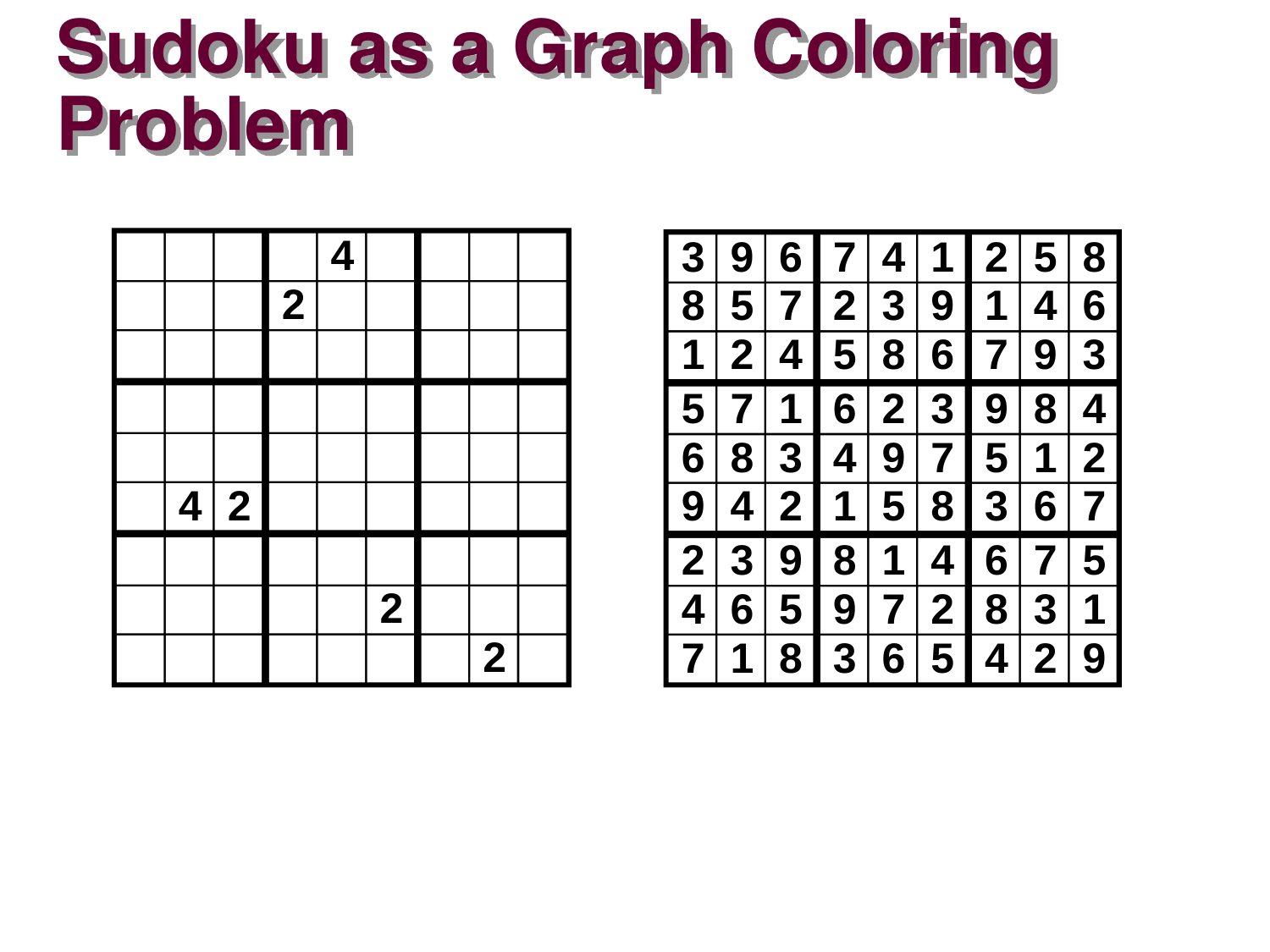

# Sudoku as a Graph Coloring Problem

3
9
6
7
4
1
2
5
8
8
5
7
2
3
9
1
4
6
1
2
4
5
8
6
7
9
3
5
7
1
6
2
3
9
8
4
6
8
3
4
9
7
5
1
2
9
4
2
1
5
8
3
6
7
2
3
9
8
1
4
6
7
5
4
6
5
9
7
2
8
3
1
7
1
8
3
6
5
4
2
9

3
9
6
7
4
1
2
5
8
8
5
7
2
3
9
1
4
6
1
2
4
5
8
6
7
9
3
5
7
1
6
2
3
9
8
4
6
8
3
4
9
7
5
1
2
9
4
2
1
5
8
3
6
7
2
3
9
8
1
4
6
7
5
4
6
5
9
7
2
8
3
1
7
1
8
3
6
5
4
2
9